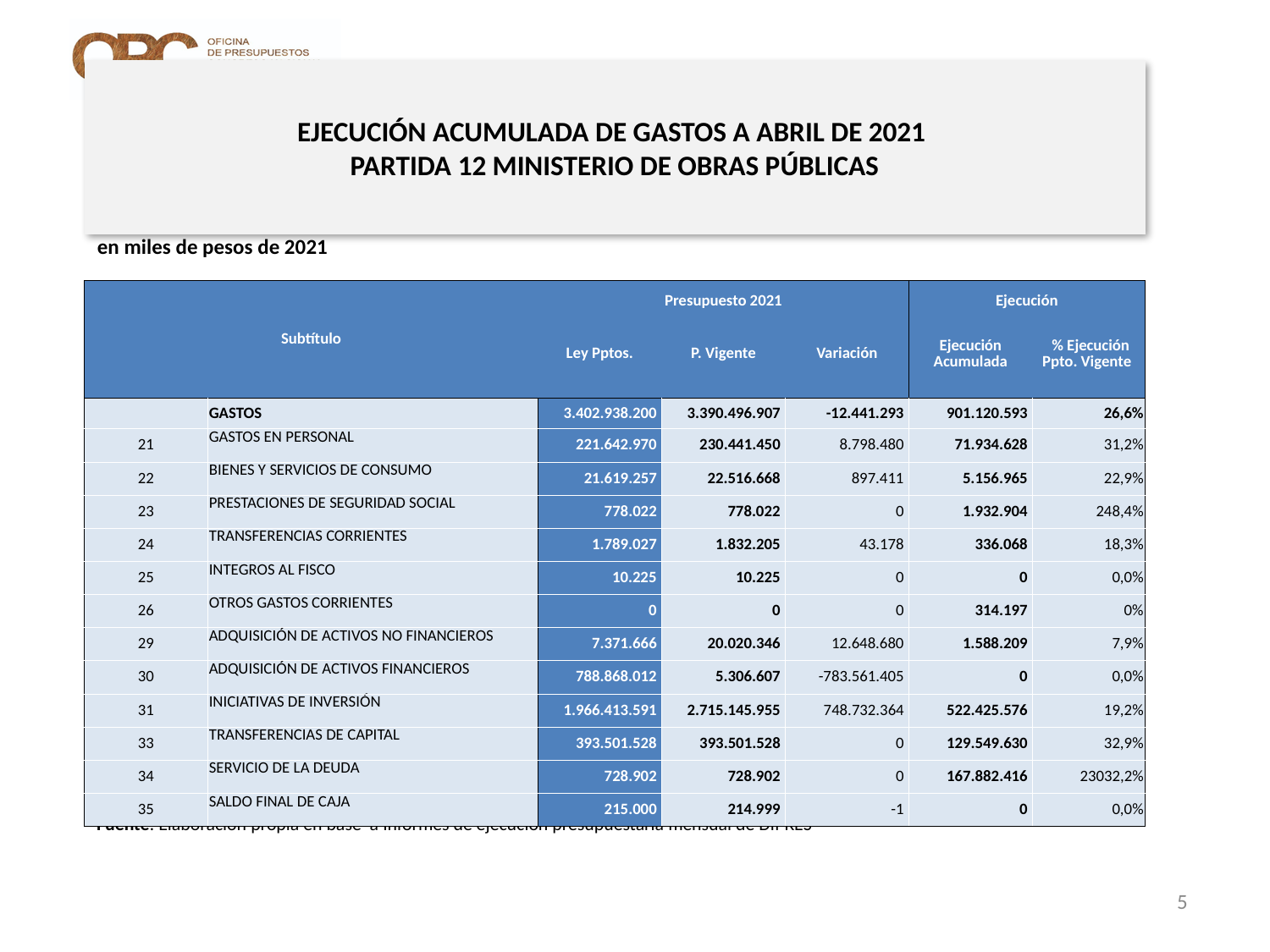

# EJECUCIÓN ACUMULADA DE GASTOS A ABRIL DE 2021 PARTIDA 12 MINISTERIO DE OBRAS PÚBLICAS
en miles de pesos de 2021
| Subtítulo |  | Presupuesto 2021 |  |  | Ejecución |  |
| --- | --- | --- | --- | --- | --- | --- |
|  |  | Ley Pptos. | P. Vigente | Variación | Ejecución Acumulada | % Ejecución Ppto. Vigente |
|  | GASTOS | 3.402.938.200 | 3.390.496.907 | -12.441.293 | 901.120.593 | 26,6% |
| 21 | GASTOS EN PERSONAL | 221.642.970 | 230.441.450 | 8.798.480 | 71.934.628 | 31,2% |
| 22 | BIENES Y SERVICIOS DE CONSUMO | 21.619.257 | 22.516.668 | 897.411 | 5.156.965 | 22,9% |
| 23 | PRESTACIONES DE SEGURIDAD SOCIAL | 778.022 | 778.022 | 0 | 1.932.904 | 248,4% |
| 24 | TRANSFERENCIAS CORRIENTES | 1.789.027 | 1.832.205 | 43.178 | 336.068 | 18,3% |
| 25 | INTEGROS AL FISCO | 10.225 | 10.225 | 0 | 0 | 0,0% |
| 26 | OTROS GASTOS CORRIENTES | 0 | 0 | 0 | 314.197 | 0% |
| 29 | ADQUISICIÓN DE ACTIVOS NO FINANCIEROS | 7.371.666 | 20.020.346 | 12.648.680 | 1.588.209 | 7,9% |
| 30 | ADQUISICIÓN DE ACTIVOS FINANCIEROS | 788.868.012 | 5.306.607 | -783.561.405 | 0 | 0,0% |
| 31 | INICIATIVAS DE INVERSIÓN | 1.966.413.591 | 2.715.145.955 | 748.732.364 | 522.425.576 | 19,2% |
| 33 | TRANSFERENCIAS DE CAPITAL | 393.501.528 | 393.501.528 | 0 | 129.549.630 | 32,9% |
| 34 | SERVICIO DE LA DEUDA | 728.902 | 728.902 | 0 | 167.882.416 | 23032,2% |
| 35 | SALDO FINAL DE CAJA | 215.000 | 214.999 | -1 | 0 | 0,0% |
Fuente: Elaboración propia en base  a Informes de ejecución presupuestaria mensual de DIPRES
5